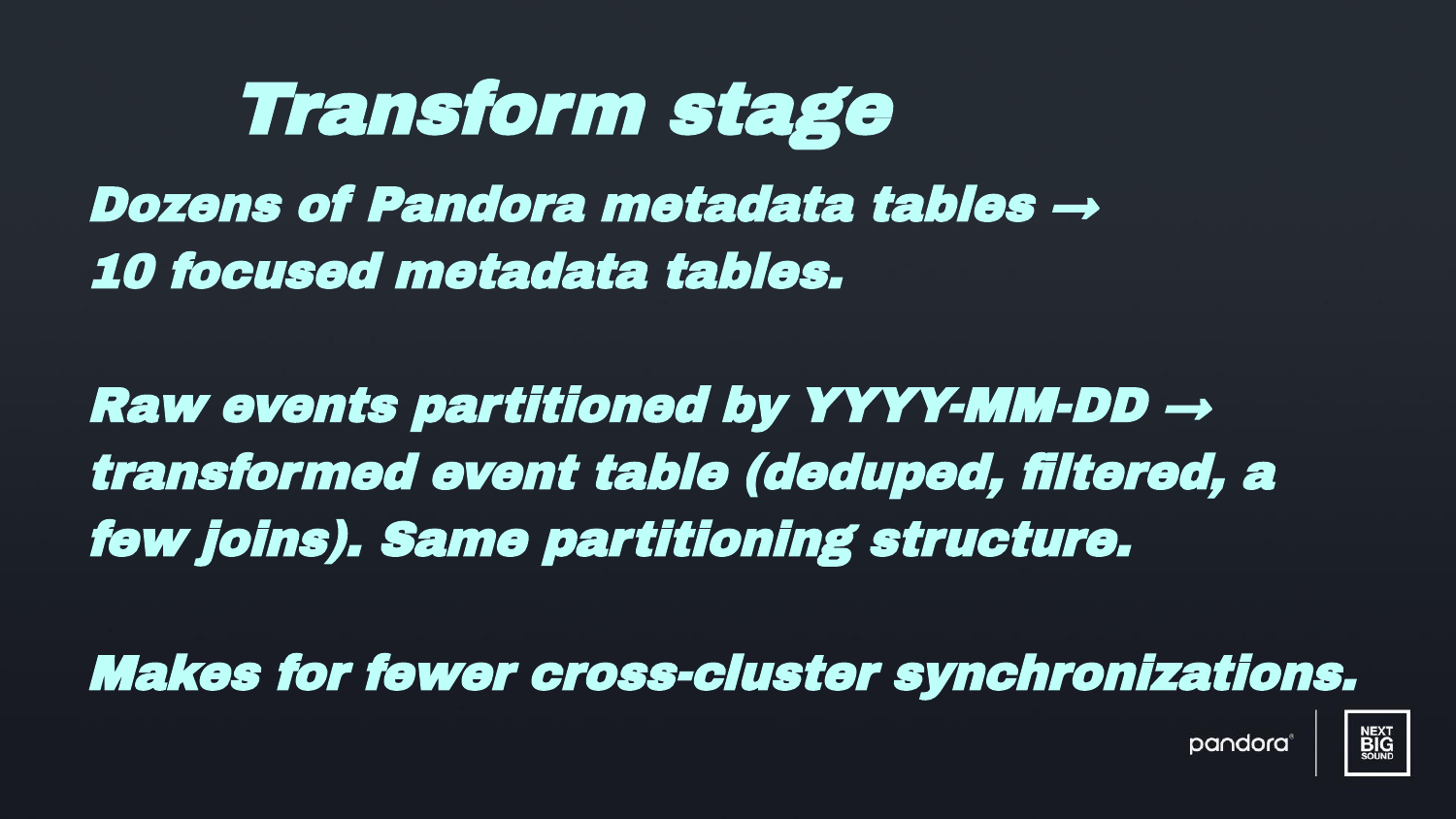

Transform stage

Dozens of Pandora metadata tables →
10 focused metadata tables.

Raw events partitioned by YYYY-MM-DD → transformed event table (deduped, filtered, a few joins). Same partitioning structure.

Makes for fewer cross-cluster synchronizations.